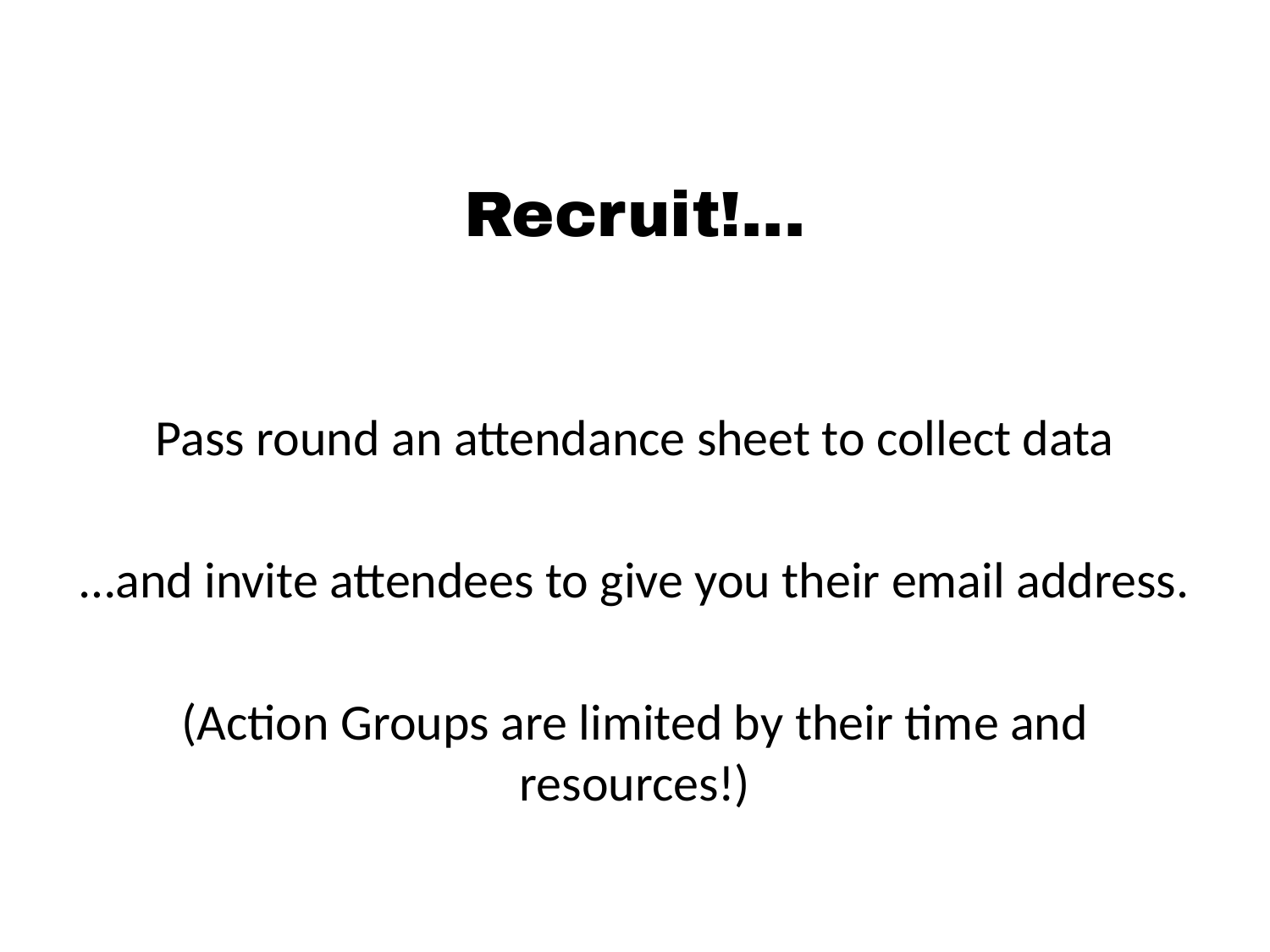

# Recruit!...
Pass round an attendance sheet to collect data

…and invite attendees to give you their email address.

(Action Groups are limited by their time and resources!)